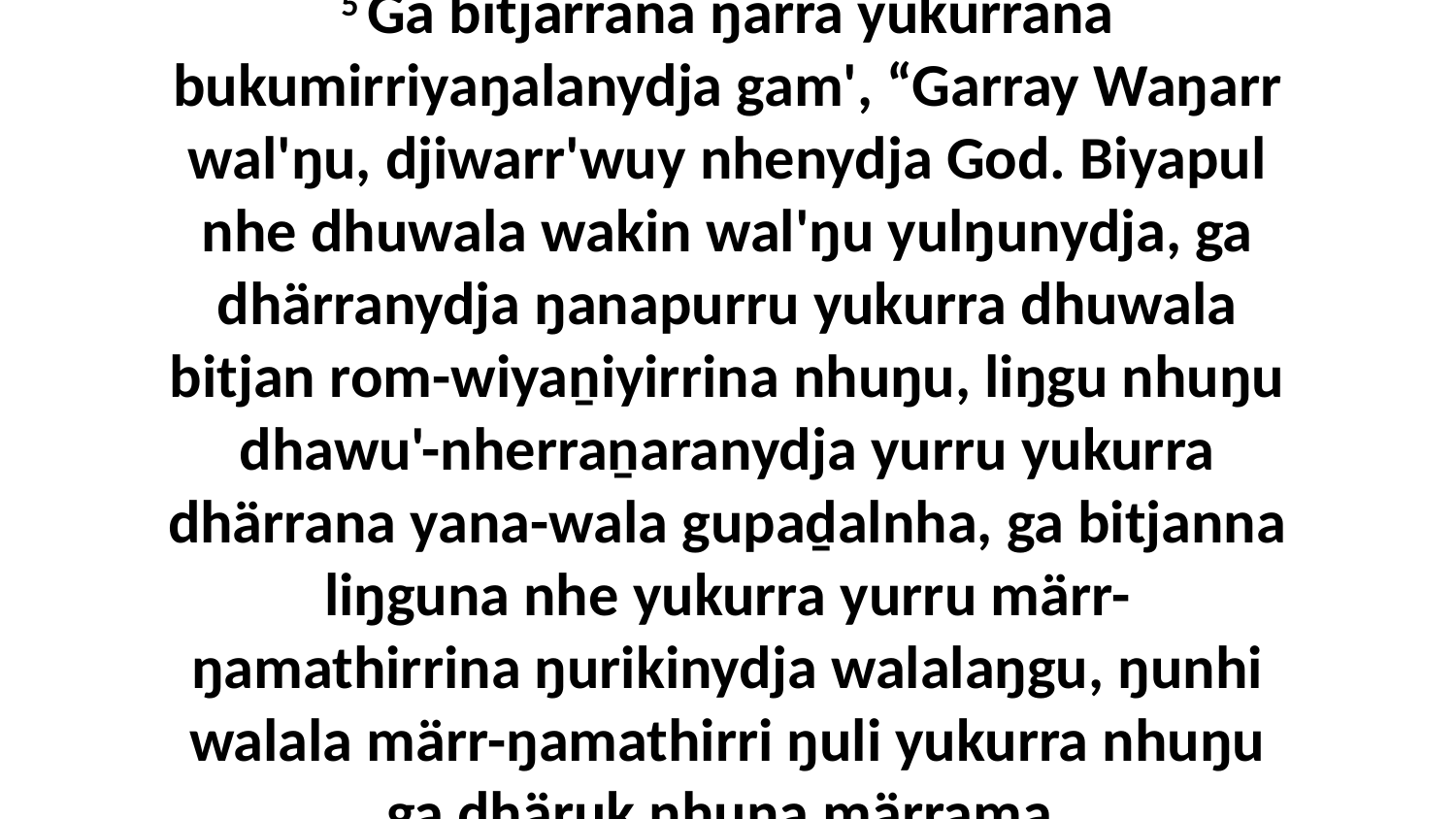

5 Ga bitjarrana ŋarra yukurrana bukumirriyaŋalanydja gam', “Garray Waŋarr wal'ŋu, djiwarr'wuy nhenydja God. Biyapul nhe dhuwala wakin wal'ŋu yulŋunydja, ga dhärranydja ŋanapurru yukurra dhuwala bitjan rom-wiyaṉiyirrina nhuŋu, liŋgu nhuŋu dhawu'-nherraṉaranydja yurru yukurra dhärrana yana-wala gupaḏalnha, ga bitjanna liŋguna nhe yukurra yurru märr-ŋamathirrina ŋurikinydja walalaŋgu, ŋunhi walala märr-ŋamathirri ŋuli yukurra nhuŋu ga dhäruk nhuna märrama.